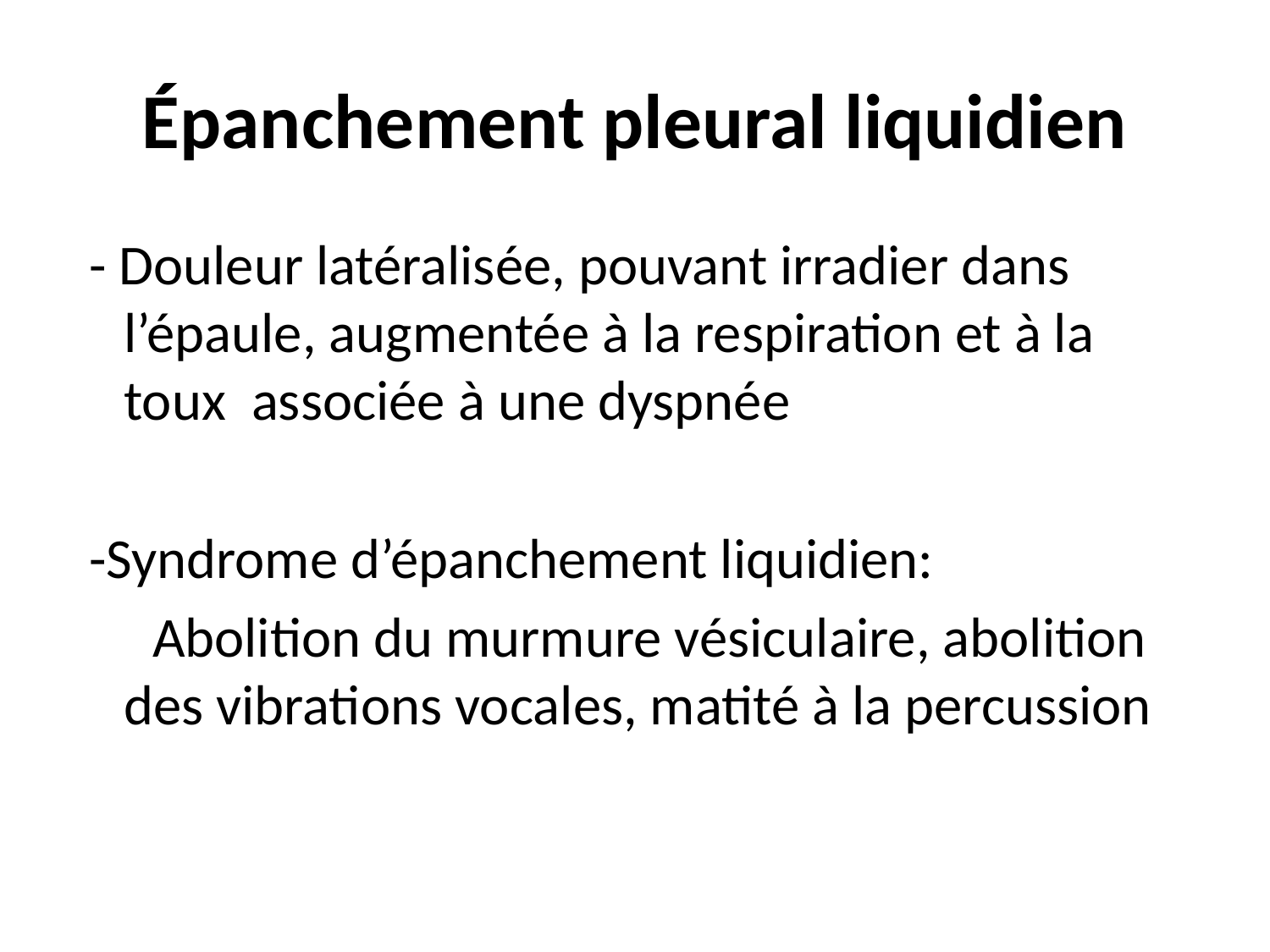

# Épanchement pleural liquidien
 - Douleur latéralisée, pouvant irradier dans l’épaule, augmentée à la respiration et à la toux  associée à une dyspnée

 -Syndrome d’épanchement liquidien:
      Abolition du murmure vésiculaire, abolition   des vibrations vocales, matité à la percussion